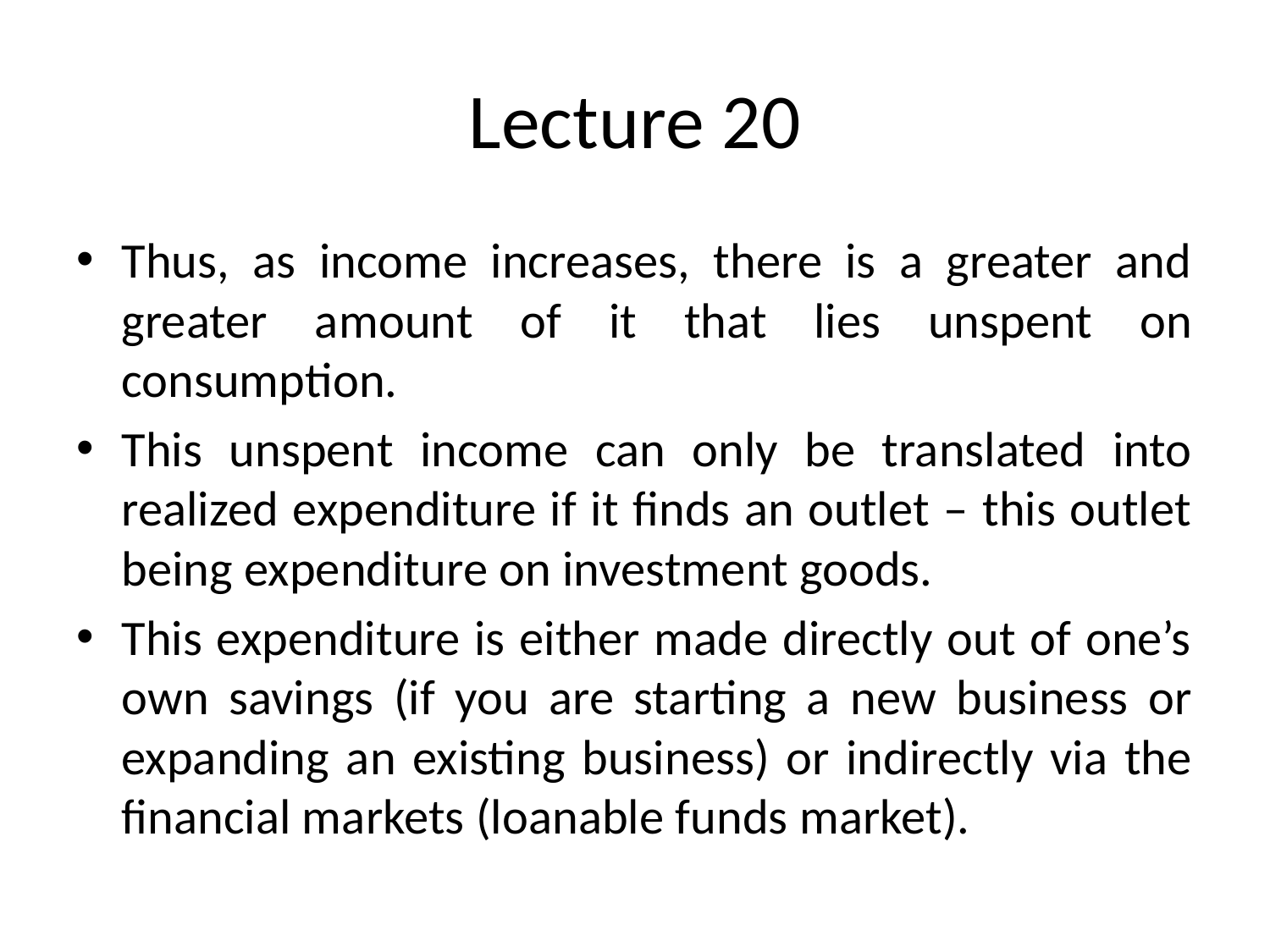

# Lecture 20
Thus, as income increases, there is a greater and greater amount of it that lies unspent on consumption.
This unspent income can only be translated into realized expenditure if it finds an outlet – this outlet being expenditure on investment goods.
This expenditure is either made directly out of one’s own savings (if you are starting a new business or expanding an existing business) or indirectly via the financial markets (loanable funds market).